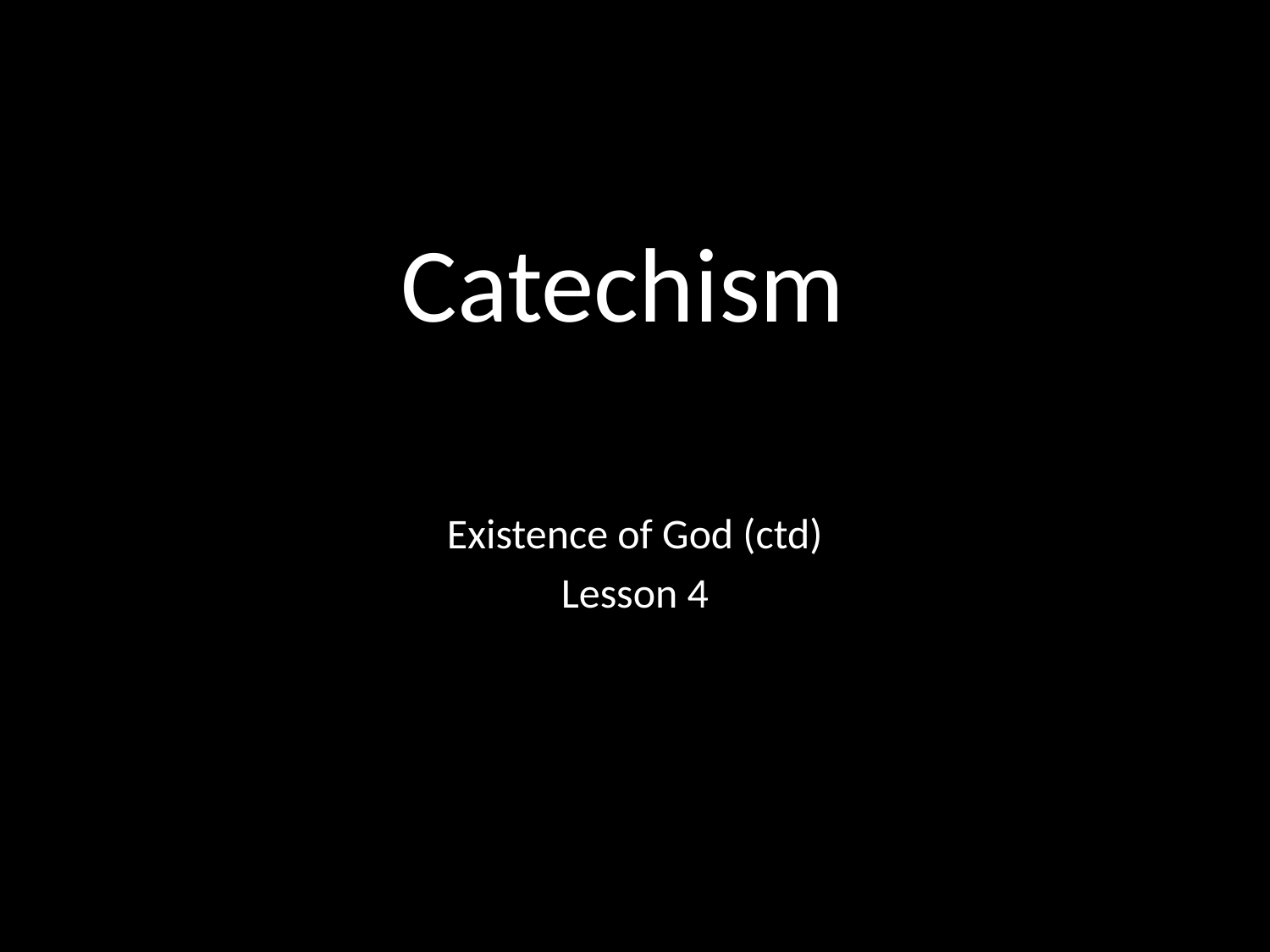

# Catechism
Existence of God (ctd)
Lesson 4